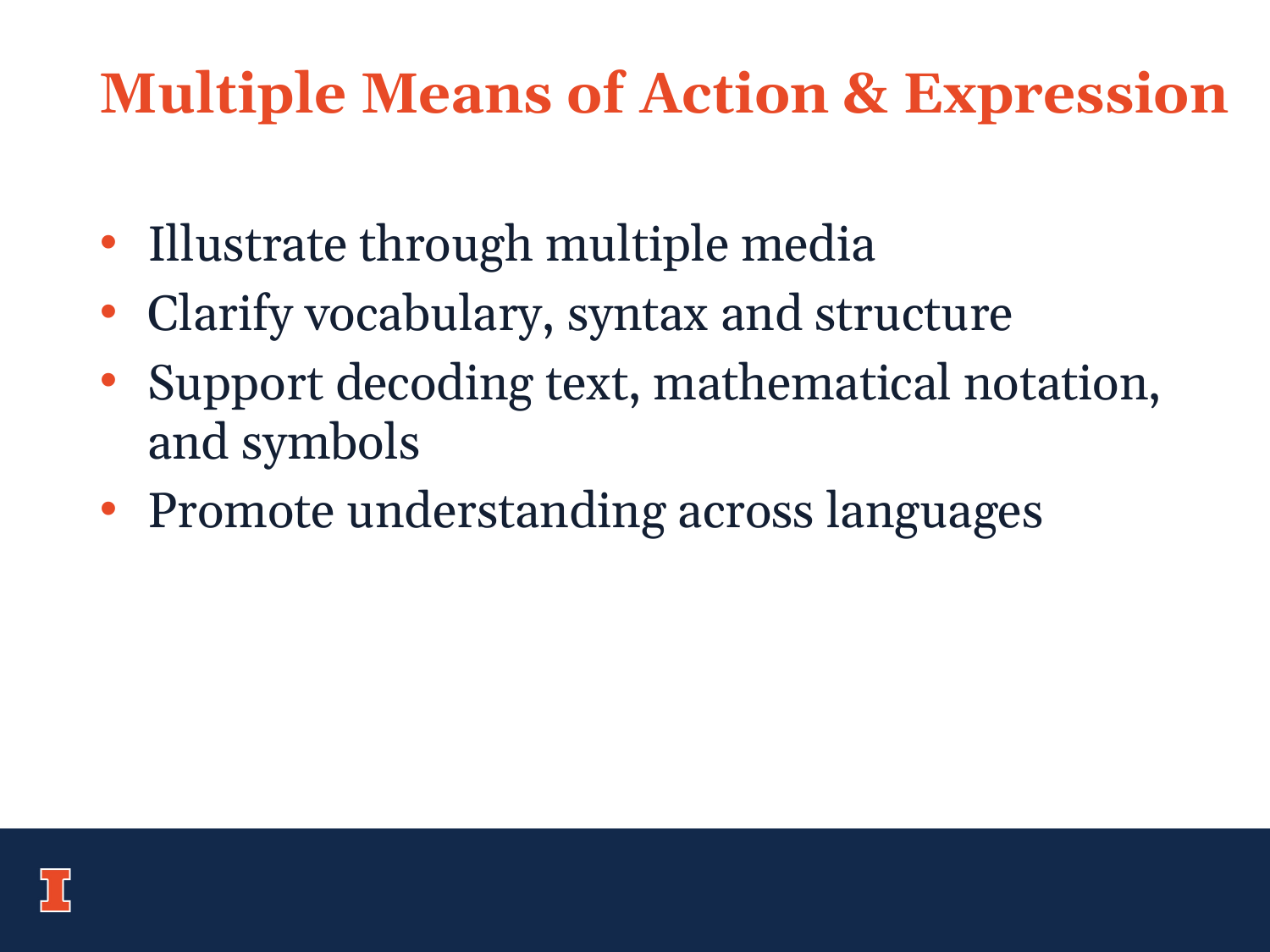

# Multiple Means of Action & Expression
Illustrate through multiple media
Clarify vocabulary, syntax and structure
Support decoding text, mathematical notation, and symbols
Promote understanding across languages